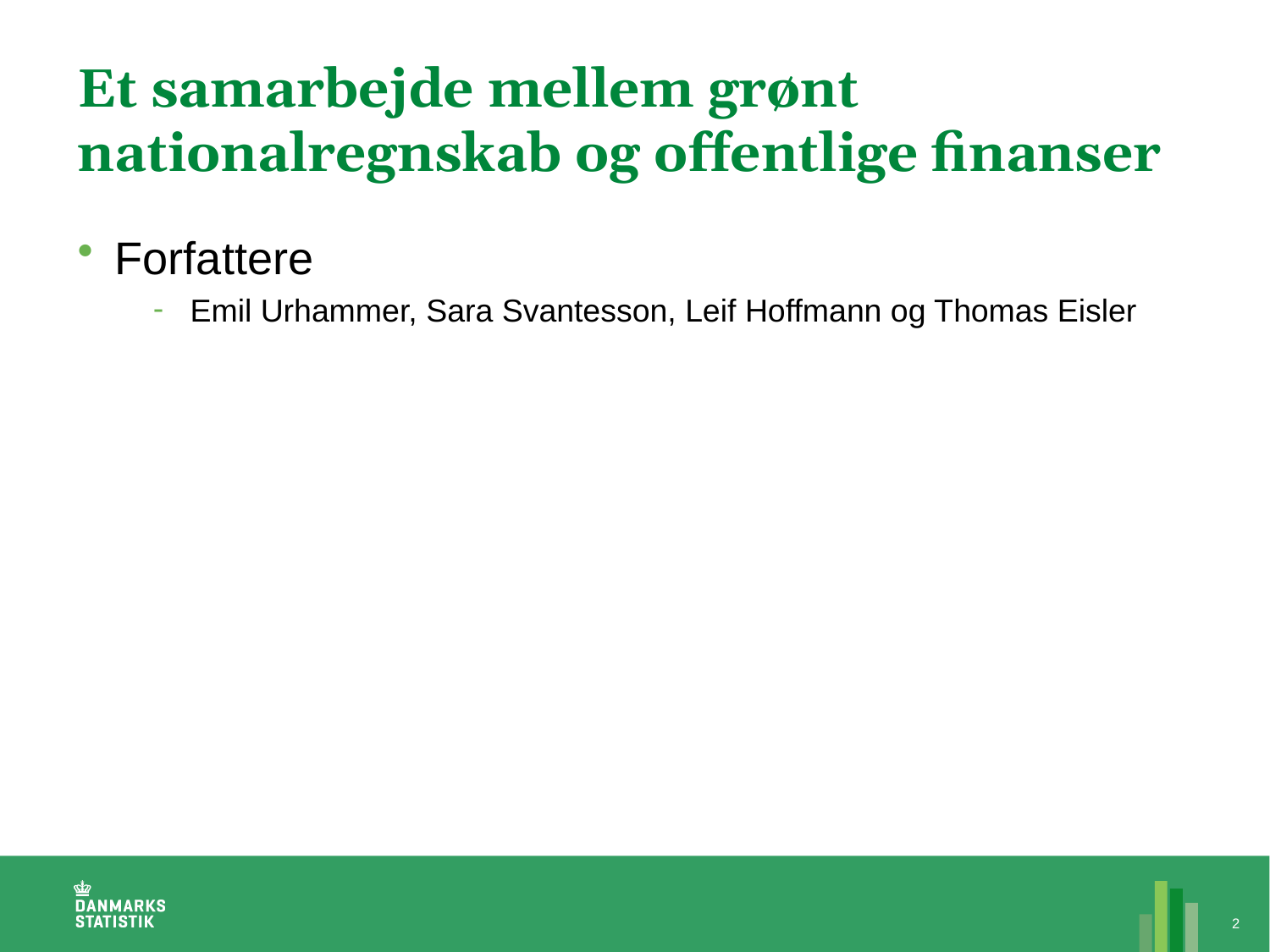

# Et samarbejde mellem grønt nationalregnskab og offentlige finanser
Forfattere
Emil Urhammer, Sara Svantesson, Leif Hoffmann og Thomas Eisler
2